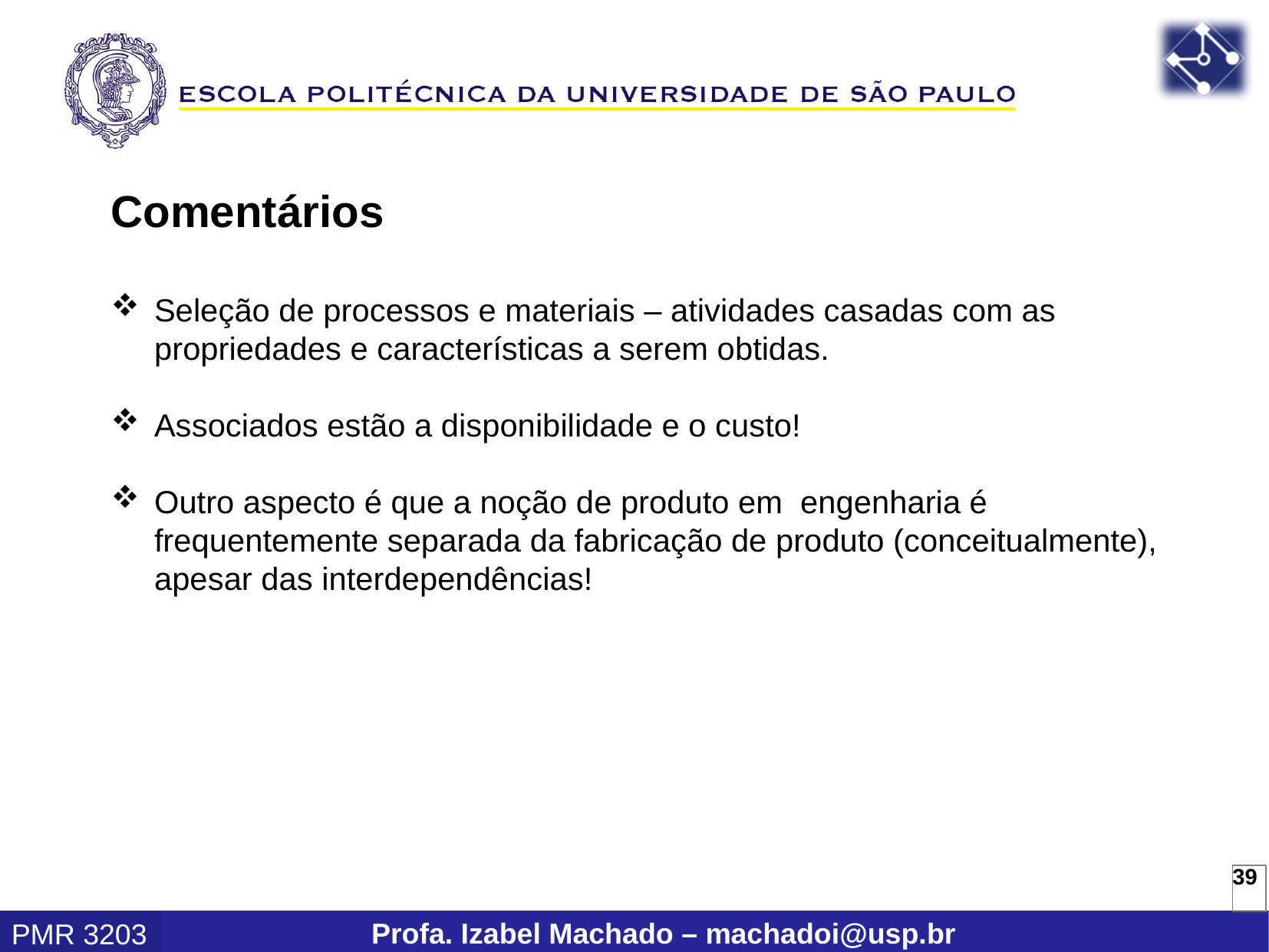

Comentários

Seleção de processos e materiais – atividades casadas com as propriedades e características a serem obtidas.

Associados estão a disponibilidade e o custo!

Outro aspecto é que a noção de produto em  engenharia é frequentemente separada da fabricação de produto (conceitualmente), apesar das interdependências!

39